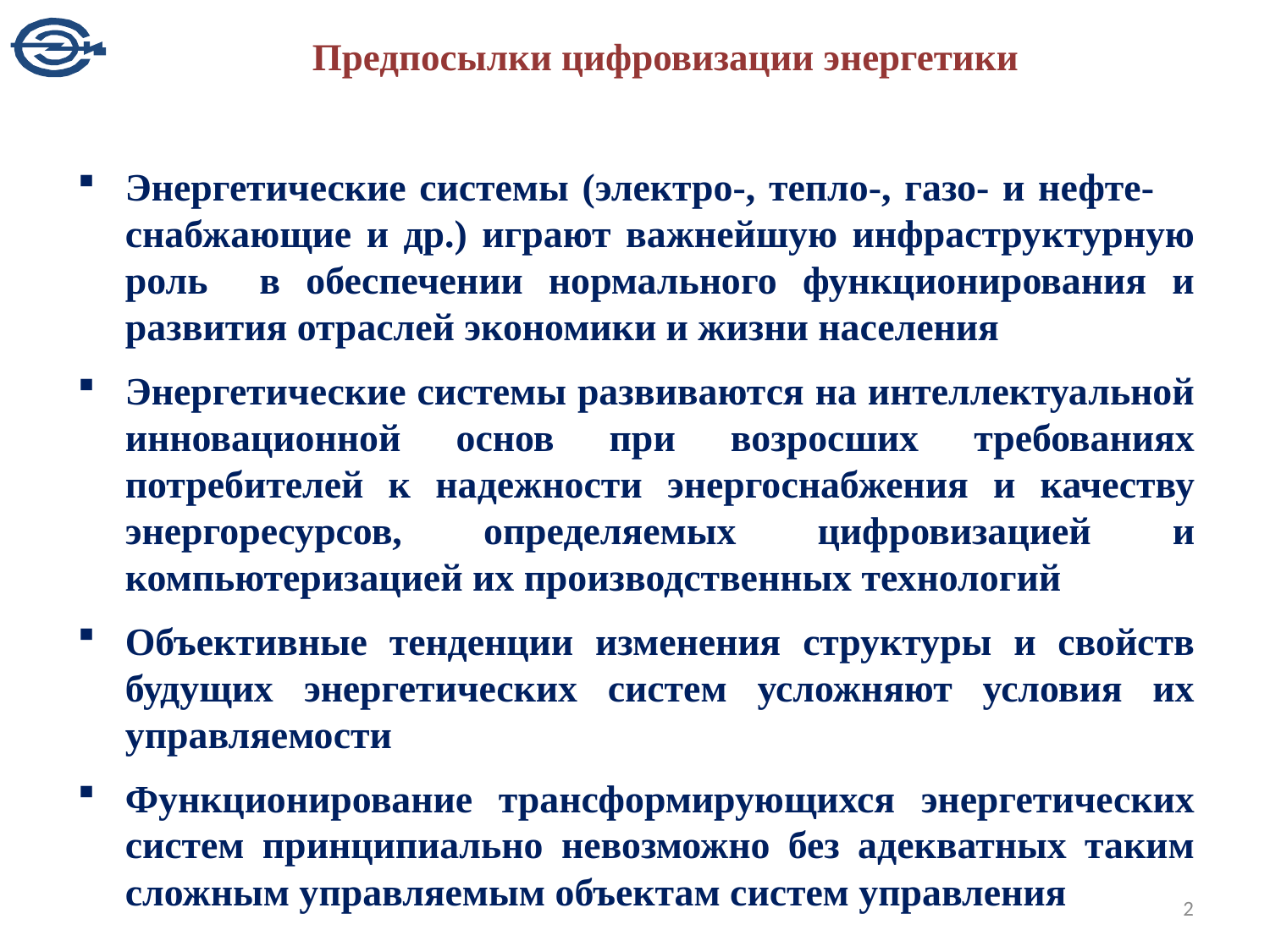

# Предпосылки цифровизации энергетики
Энергетические системы (электро-, тепло-, газо- и нефте-    снабжающие и др.) играют важнейшую инфраструктурную роль  в обеспечении нормального функционирования и развития отраслей экономики и жизни населения
Энергетические системы развиваются на интеллектуальной инновационной основ при возросших требованиях потребителей к надежности энергоснабжения и качеству энергоресурсов, определяемых цифровизацией и компьютеризацией их производственных технологий
Объективные тенденции изменения структуры и свойств будущих энергетических систем усложняют условия их управляемости
Функционирование трансформирующихся энергетических систем принципиально невозможно без адекватных таким сложным управляемым объектам систем управления
2